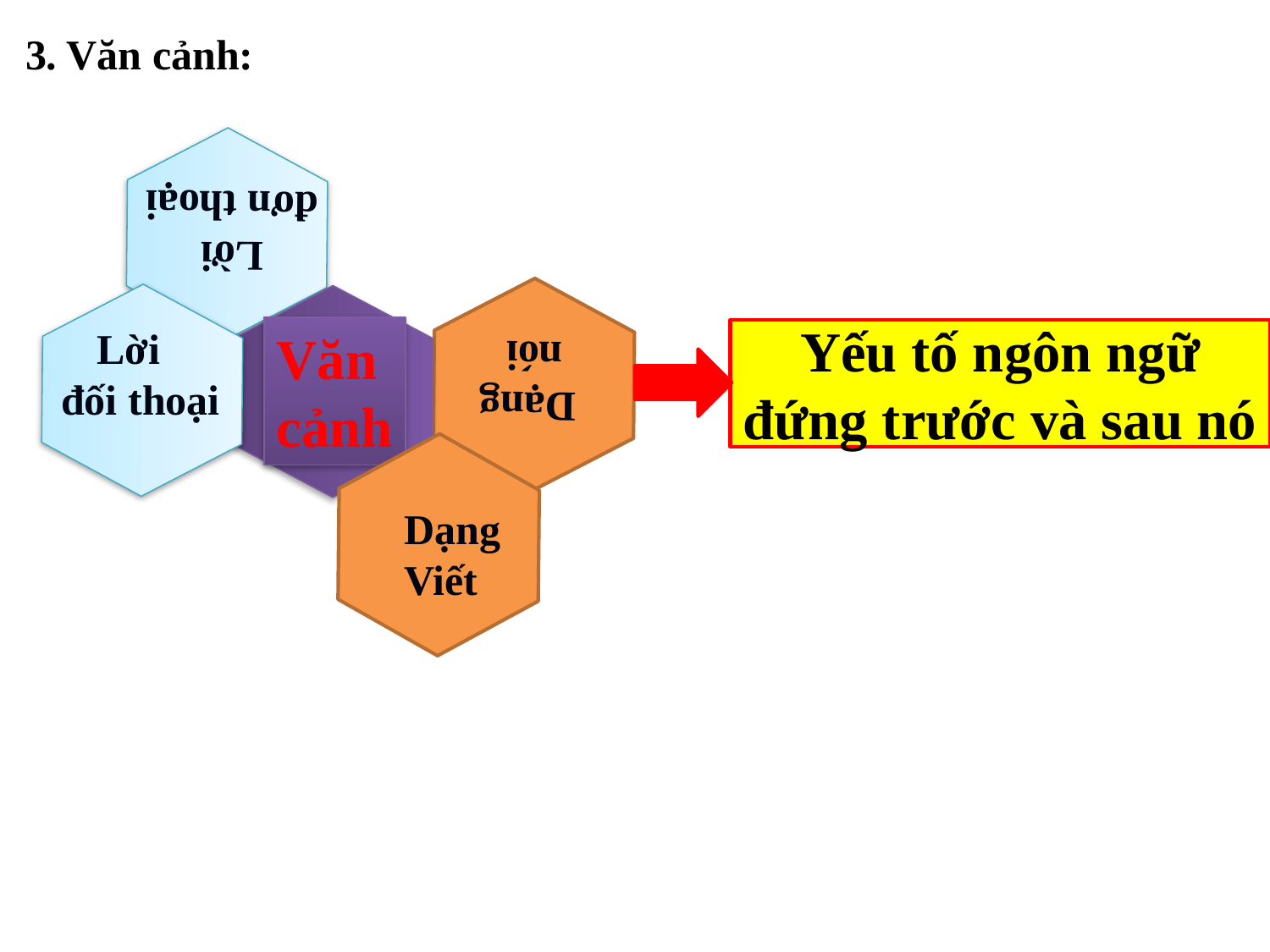

3. Văn cảnh:
Lời
đơn thoại

    Lời
đối thoại
 Dạng
nói

Văn
cảnh

Yếu tố ngôn ngữ đứng trước và sau nó

Dạng
Viết